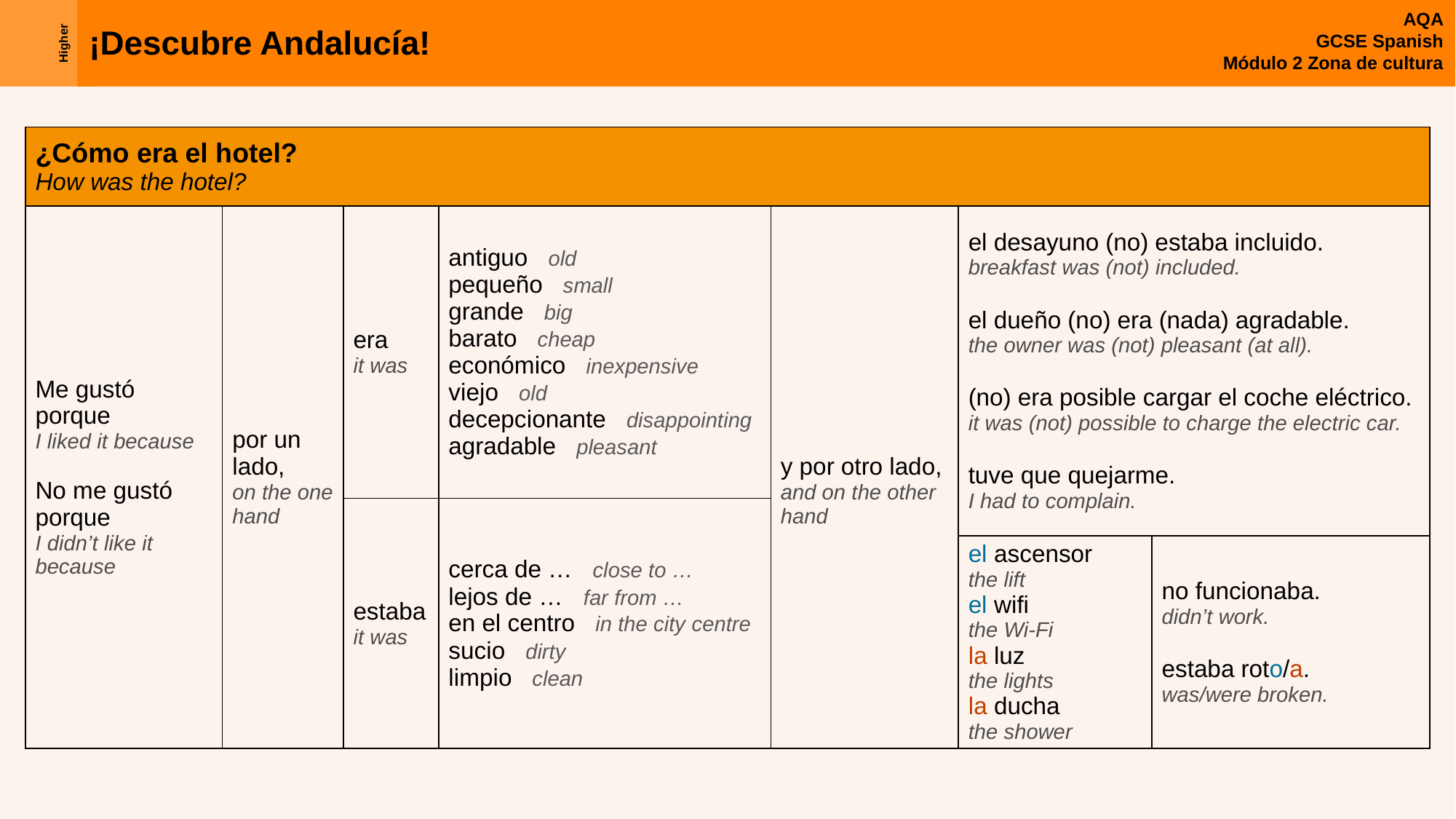

| ¿Cómo era el hotel? How was the hotel? |  |  |  |  |  |  |
| --- | --- | --- | --- | --- | --- | --- |
| Me gustó porque I liked it because No me gustó porque I didn’t like it because | por un lado, on the one hand | era it was | antiguo old pequeño small grande big barato cheap económico inexpensive viejo old decepcionante disappointing agradable pleasant | y por otro lado, and on the other hand | el desayuno (no) estaba incluido. breakfast was (not) included. el dueño (no) era (nada) agradable. the owner was (not) pleasant (at all). (no) era posible cargar el coche eléctrico. it was (not) possible to charge the electric car. tuve que quejarme. I had to complain. |  |
|  |  | estaba it was | cerca de … close to … lejos de … far from … en el centro in the city centre sucio dirty limpio clean |  |  |  |
| Estaba It was |  |  | cerca de… close to… lejos de… far from… en el centro. in the city centre. sucio/a. dirty. limpio/a. clean. |  | el ascensor the lift el wifi the Wi-Fi la luz the lights la ducha the shower | no funcionaba. didn’t work. estaba roto/a. was/were broken. |